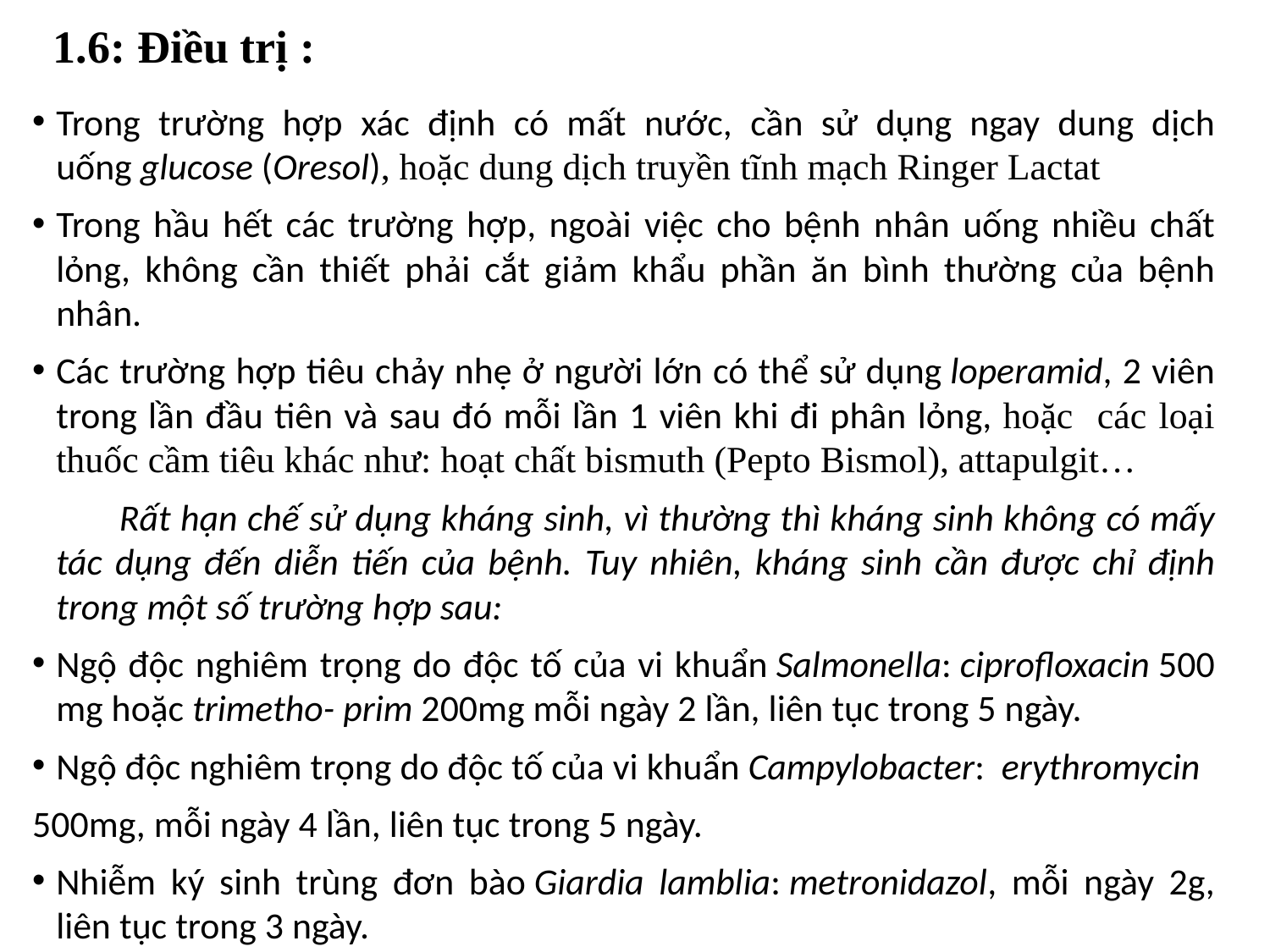

# 1.6: Điều trị :
Trong trường hợp xác định có mất nước, cần sử dụng ngay dung dịch uống glucose (Oresol), hoặc dung dịch truyền tĩnh mạch Ringer Lactat
Trong hầu hết các trường hợp, ngoài việc cho bệnh nhân uống nhiều chất lỏng, không cần thiết phải cắt giảm khẩu phần ăn bình thường của bệnh nhân.
Các trường hợp tiêu chảy nhẹ ở người lớn có thể sử dụng loperamid, 2 viên trong lần đầu tiên và sau đó mỗi lần 1 viên khi đi phân lỏng, hoặc  các loại thuốc cầm tiêu khác như: hoạt chất bismuth (Pepto Bismol), attapulgit…
         Rất hạn chế sử dụng kháng sinh, vì thường thì kháng sinh không có mấy tác dụng đến diễn tiến của bệnh. Tuy nhiên, kháng sinh cần được chỉ định trong một số trường hợp sau:
Ngộ độc nghiêm trọng do độc tố của vi khuẩn Salmonella: ciprofloxacin 500 mg hoặc trimetho- prim 200mg mỗi ngày 2 lần, liên tục trong 5 ngày.
Ngộ độc nghiêm trọng do độc tố của vi khuẩn Campylobacter:  erythromycin
500mg, mỗi ngày 4 lần, liên tục trong 5 ngày.
Nhiễm ký sinh trùng đơn bào Giardia lamblia: metronidazol, mỗi ngày 2g, liên tục trong 3 ngày.